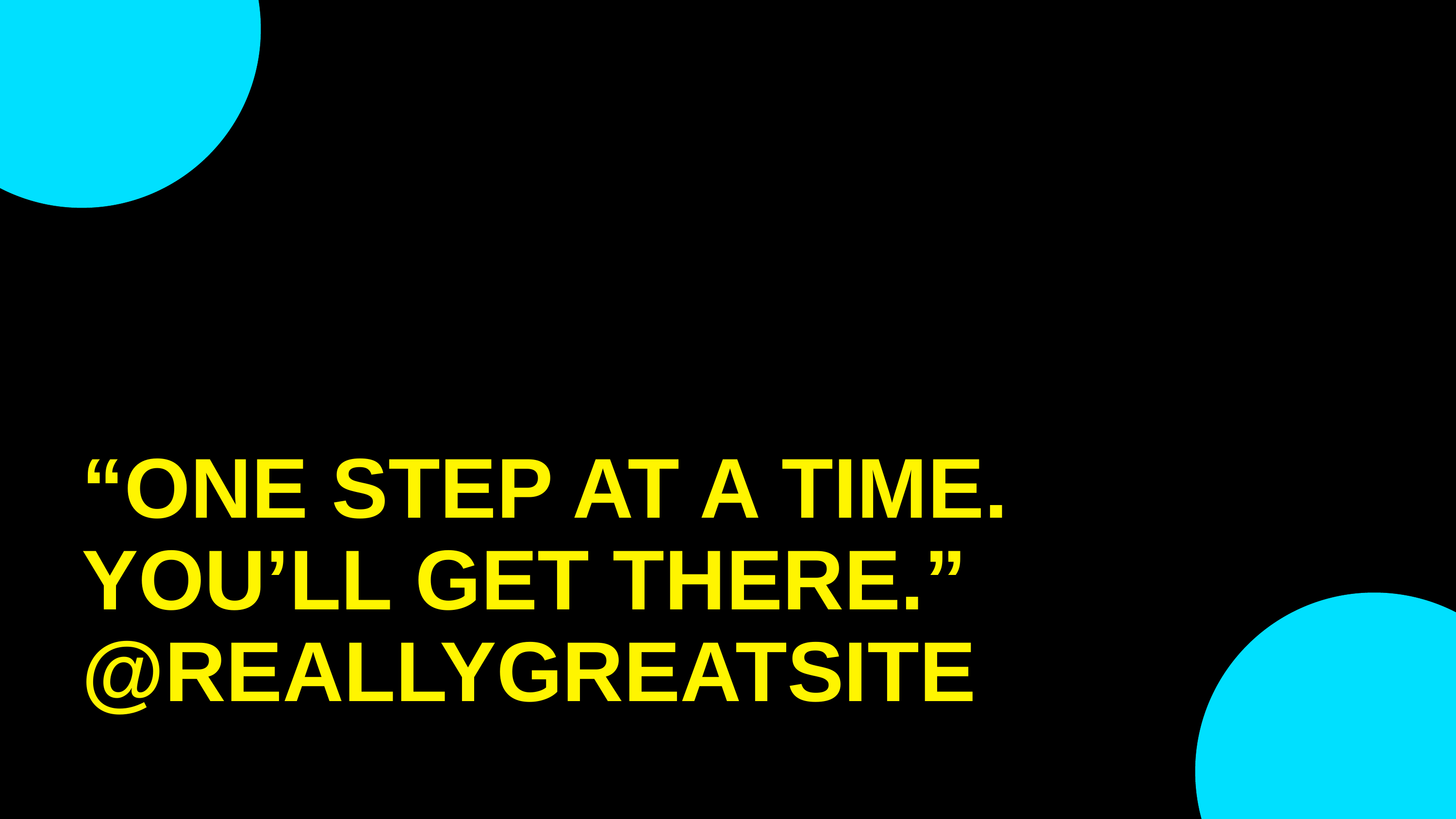

“ONE STEP AT A TIME. YOU’LL GET THERE.” @REALLYGREATSITE